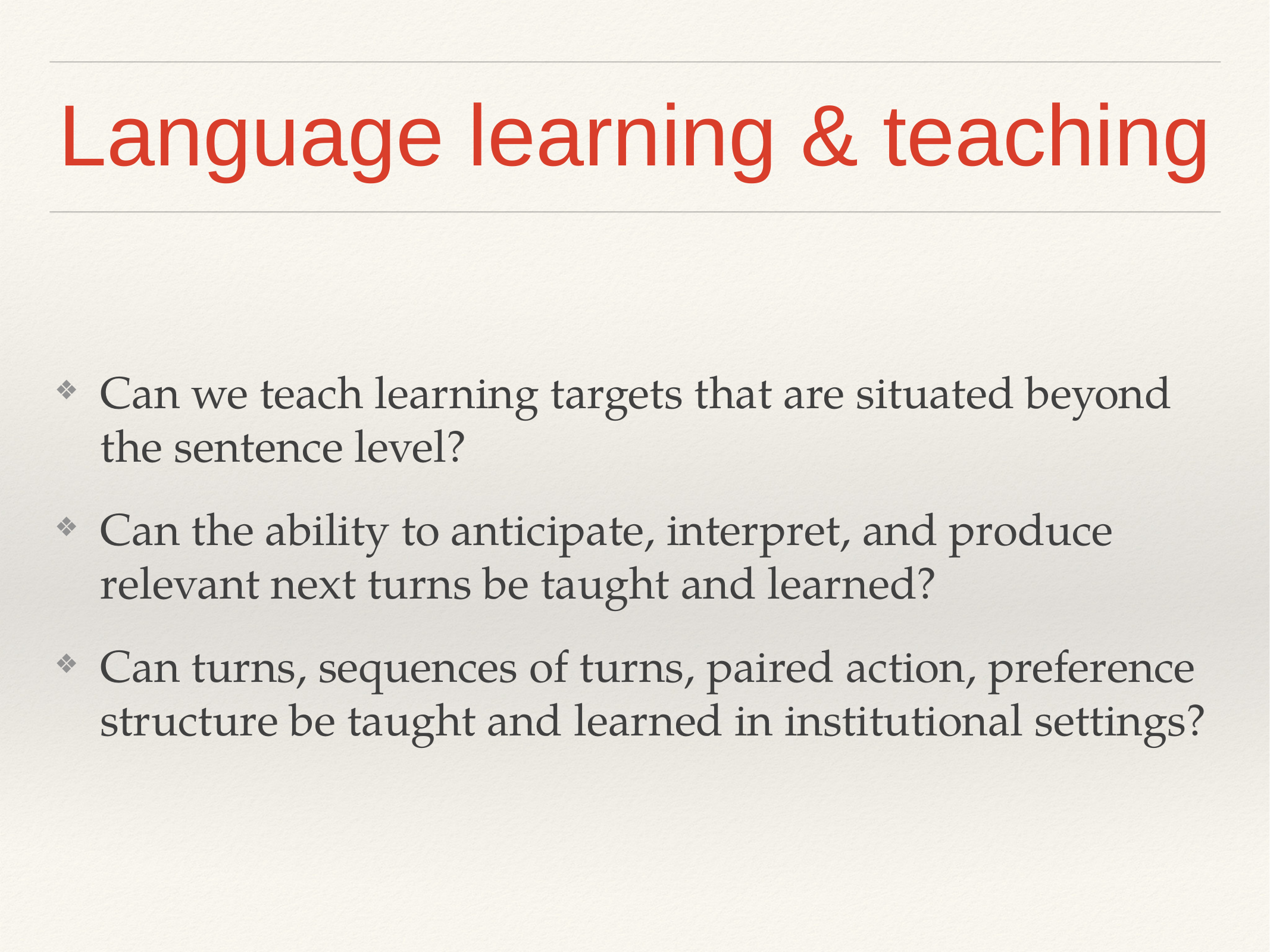

# Language learning & teaching
Can we teach learning targets that are situated beyond the sentence level?
Can the ability to anticipate, interpret, and produce relevant next turns be taught and learned?
Can turns, sequences of turns, paired action, preference structure be taught and learned in institutional settings?